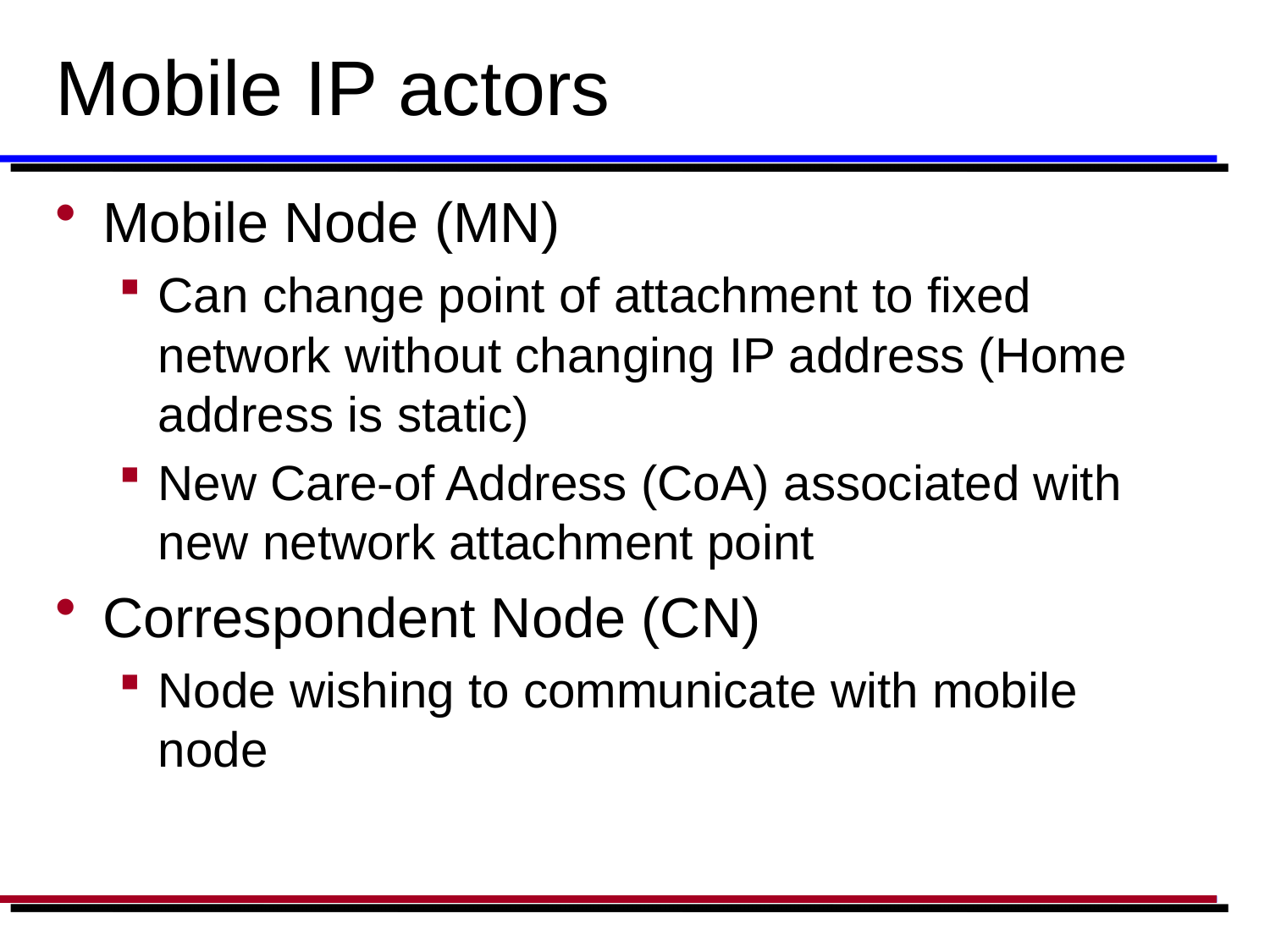

# Mobile IP actors
Mobile Node (MN)
Can change point of attachment to fixed network without changing IP address (Home address is static)
New Care-of Address (CoA) associated with new network attachment point
Correspondent Node (CN)
Node wishing to communicate with mobile node